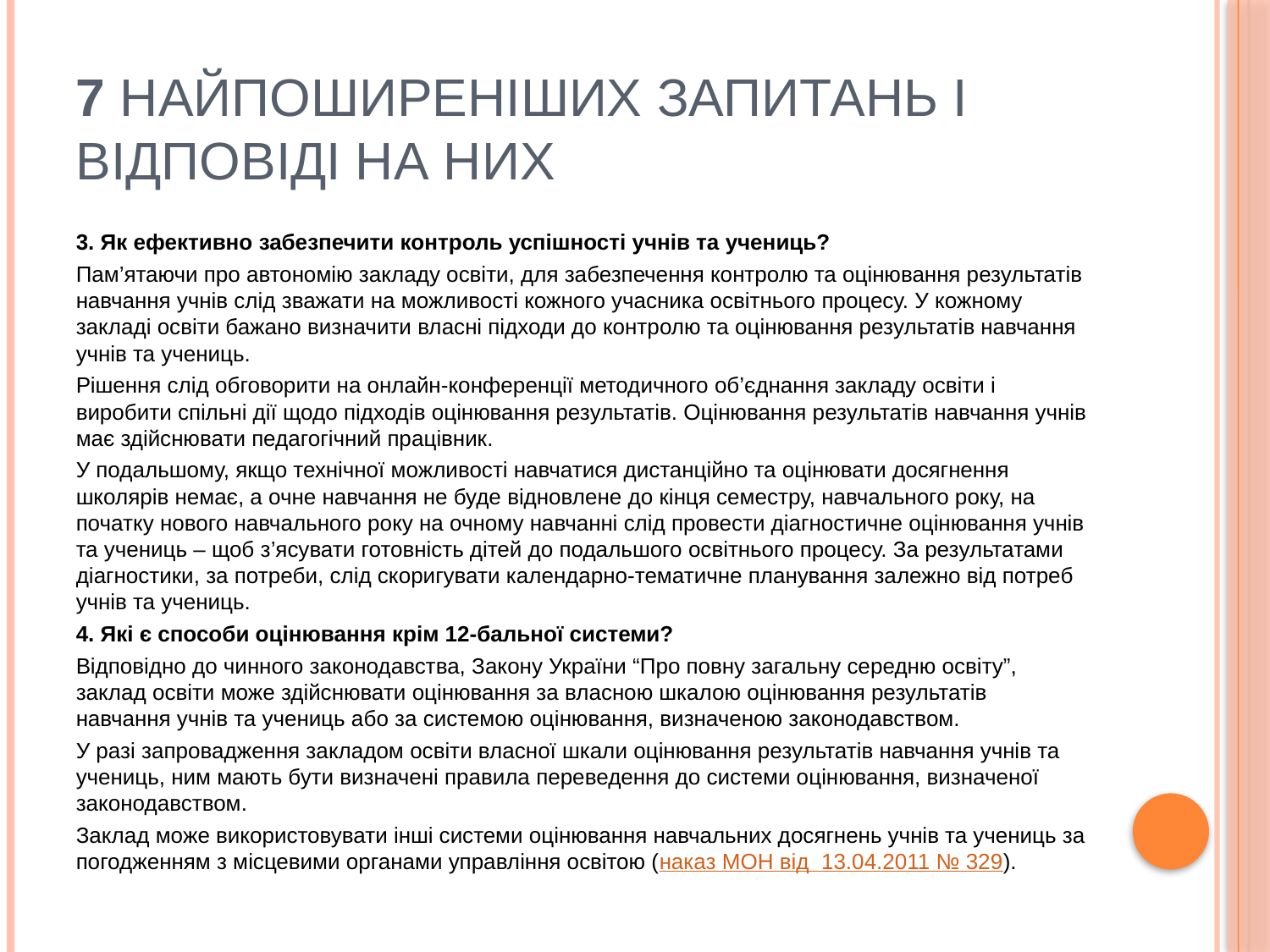

# 7 найпоширеніших запитань і відповіді на них
3. Як ефективно забезпечити контроль успішності учнів та учениць?
Пам’ятаючи про автономію закладу освіти, для забезпечення контролю та оцінювання результатів навчання учнів слід зважати на можливості кожного учасника освітнього процесу. У кожному закладі освіти бажано визначити власні підходи до контролю та оцінювання результатів навчання учнів та учениць.
Рішення слід обговорити на онлайн-конференції методичного об’єднання закладу освіти і виробити спільні дії щодо підходів оцінювання результатів. Оцінювання результатів навчання учнів має здійснювати педагогічний працівник.
У подальшому, якщо технічної можливості навчатися дистанційно та оцінювати досягнення школярів немає, а очне навчання не буде відновлене до кінця семестру, навчального року, на початку нового навчального року на очному навчанні слід провести діагностичне оцінювання учнів та учениць – щоб з’ясувати готовність дітей до подальшого освітнього процесу. За результатами діагностики, за потреби, слід скоригувати календарно-тематичне планування залежно від потреб учнів та учениць.
4. Які є способи оцінювання крім 12-бальної системи?
Відповідно до чинного законодавства, Закону України “Про повну загальну середню освіту”, заклад освіти може здійснювати оцінювання за власною шкалою оцінювання результатів навчання учнів та учениць або за системою оцінювання, визначеною законодавством.
У разі запровадження закладом освіти власної шкали оцінювання результатів навчання учнів та учениць, ним мають бути визначені правила переведення до системи оцінювання, визначеної законодавством.
Заклад може використовувати інші системи оцінювання навчальних досягнень учнів та учениць за погодженням з місцевими органами управління освітою (наказ МОН від  13.04.2011 № 329).